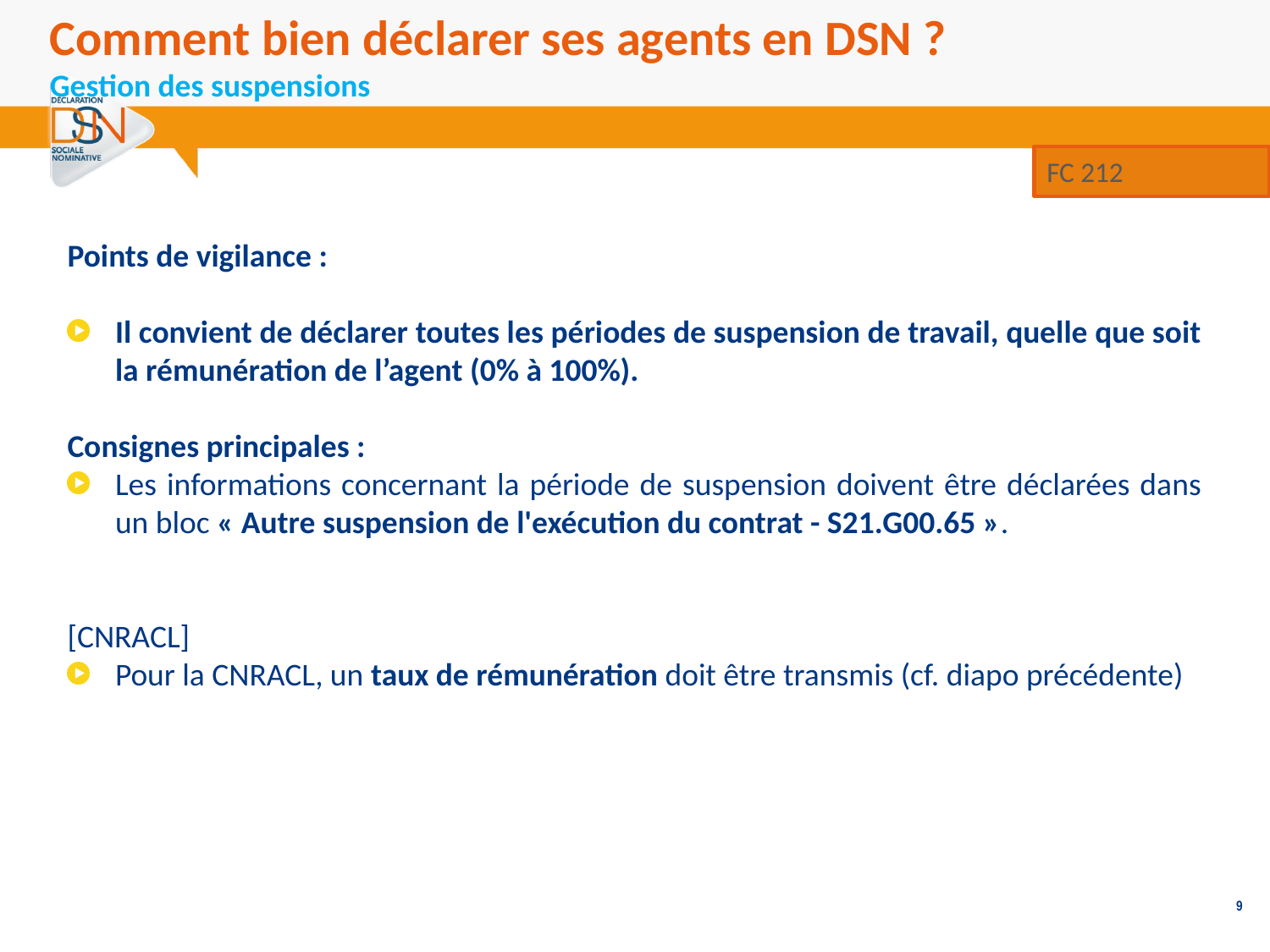

Comment bien déclarer ses agents en DSN ?
Gestion des suspensions

FC 212

Points de vigilance :

Il convient de déclarer toutes les périodes de suspension de travail, quelle que soit la rémunération de l’agent (0% à 100%).

Consignes principales :
Les informations concernant la période de suspension doivent être déclarées dans un bloc « Autre suspension de l'exécution du contrat - S21.G00.65 ».

[CNRACL]
Pour la CNRACL, un taux de rémunération doit être transmis (cf. diapo précédente)

9